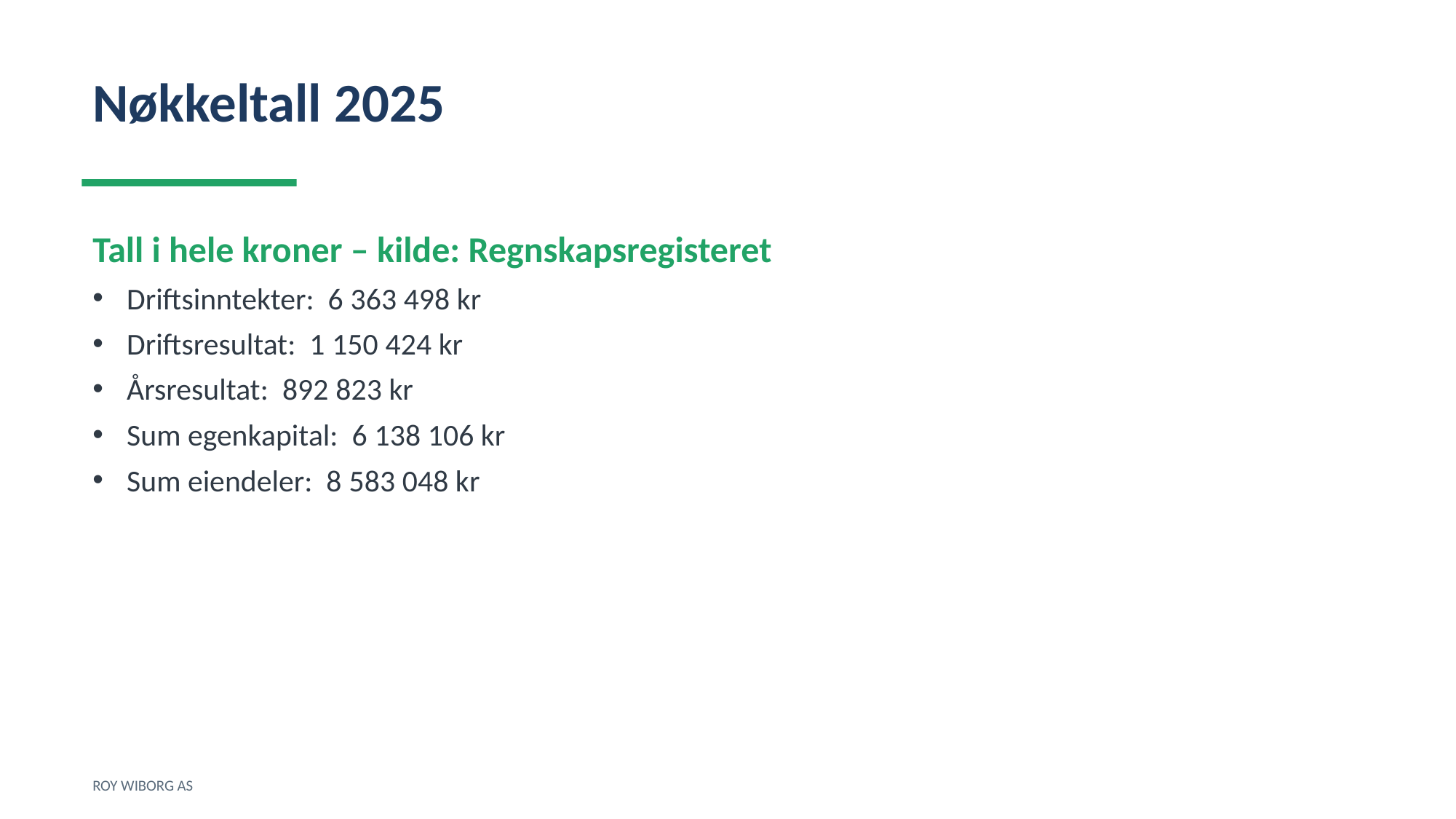

Nøkkeltall 2025

Tall i hele kroner – kilde: Regnskapsregisteret
Driftsinntekter:  6 363 498 kr
Driftsresultat:  1 150 424 kr
Årsresultat:  892 823 kr
Sum egenkapital:  6 138 106 kr
Sum eiendeler:  8 583 048 kr
ROY WIBORG AS